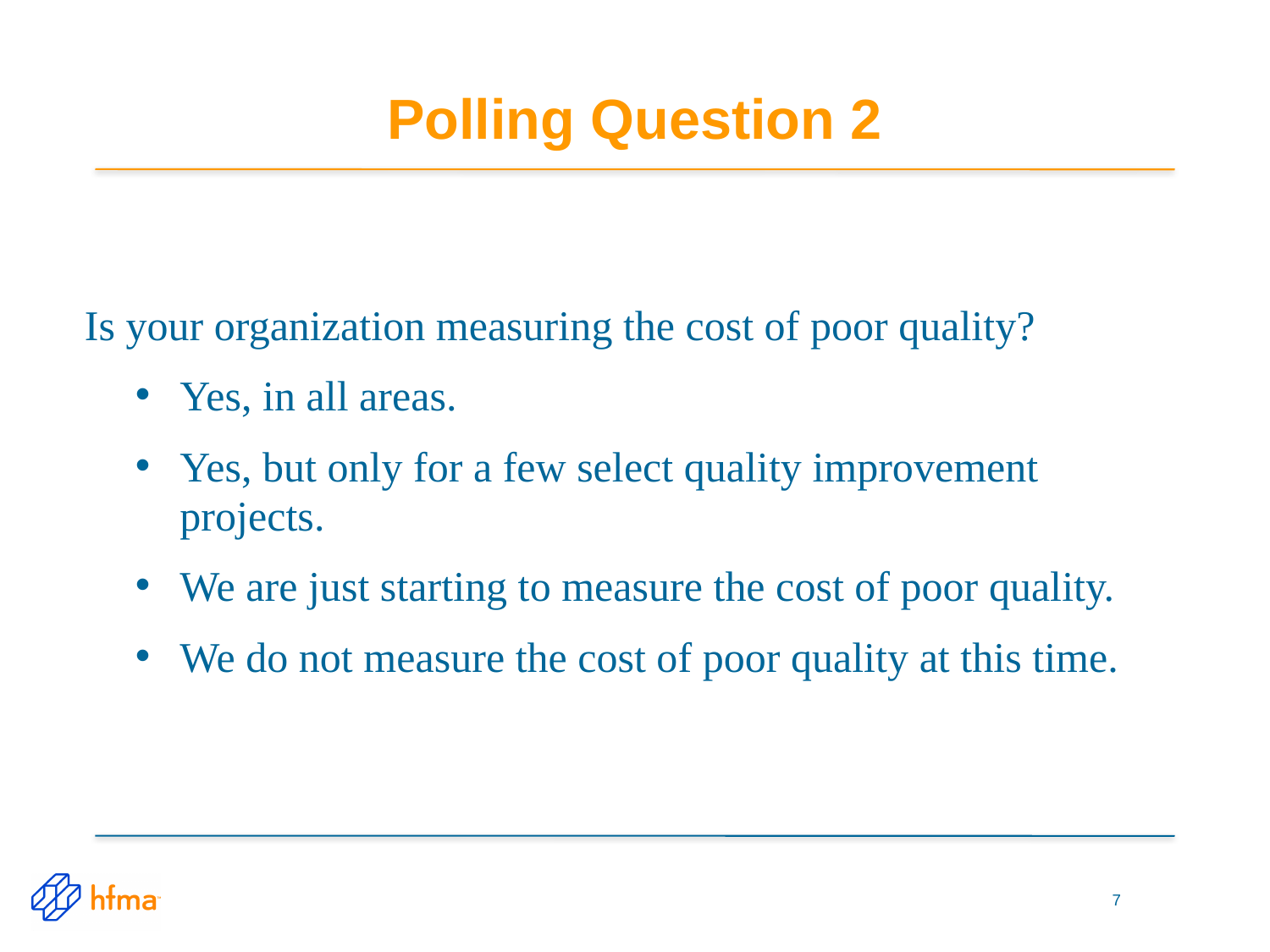

# Polling Question 2

Is your organization measuring the cost of poor quality?
Yes, in all areas.
Yes, but only for a few select quality improvement projects.
We are just starting to measure the cost of poor quality.
We do not measure the cost of poor quality at this time.

7